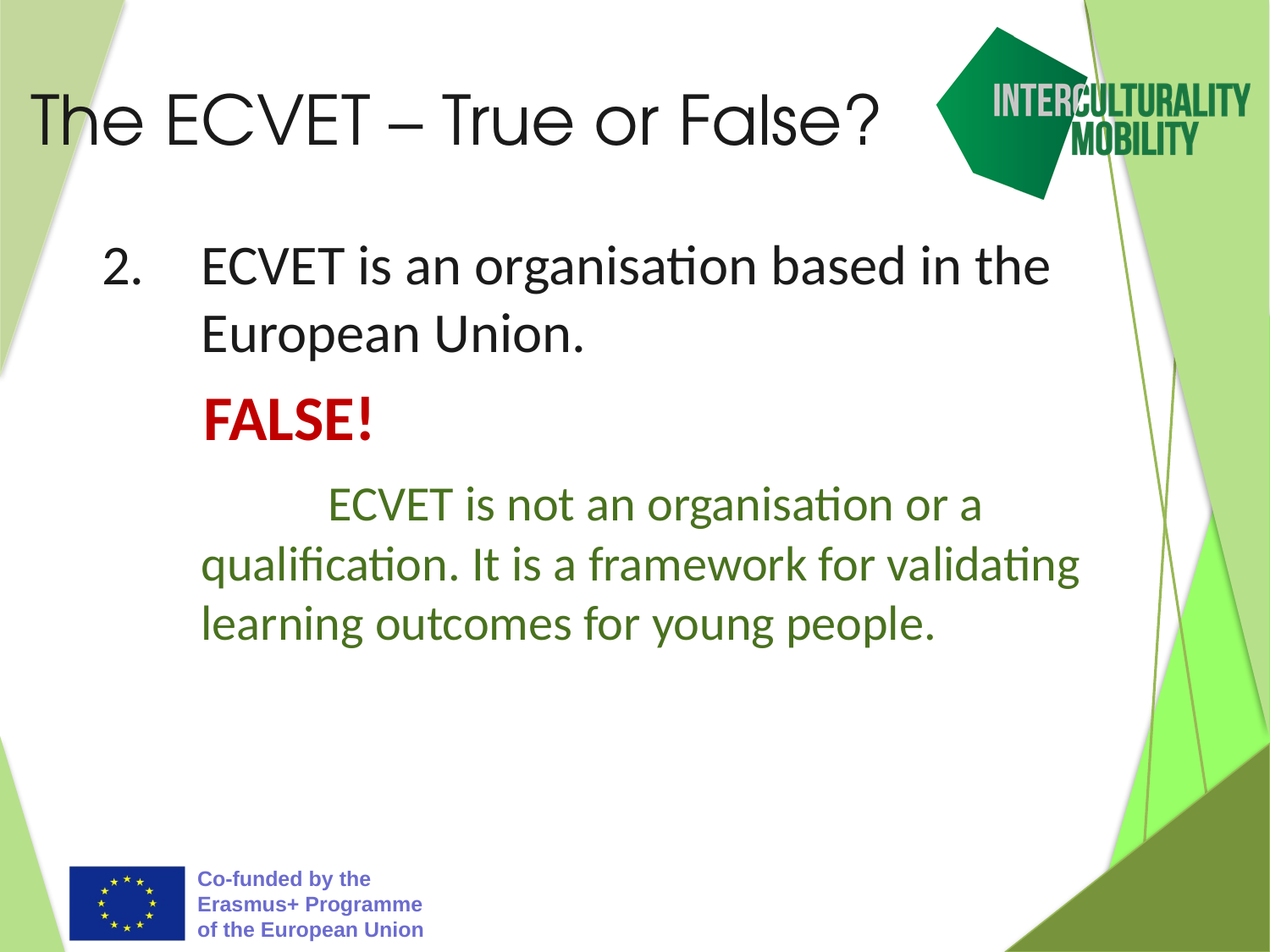

# The ECVET – True or False?
  2.	ECVET is an organisation based in the European Union.
	FALSE!
	ECVET is not an organisation or a qualification. It is a framework for validating learning outcomes for young people.